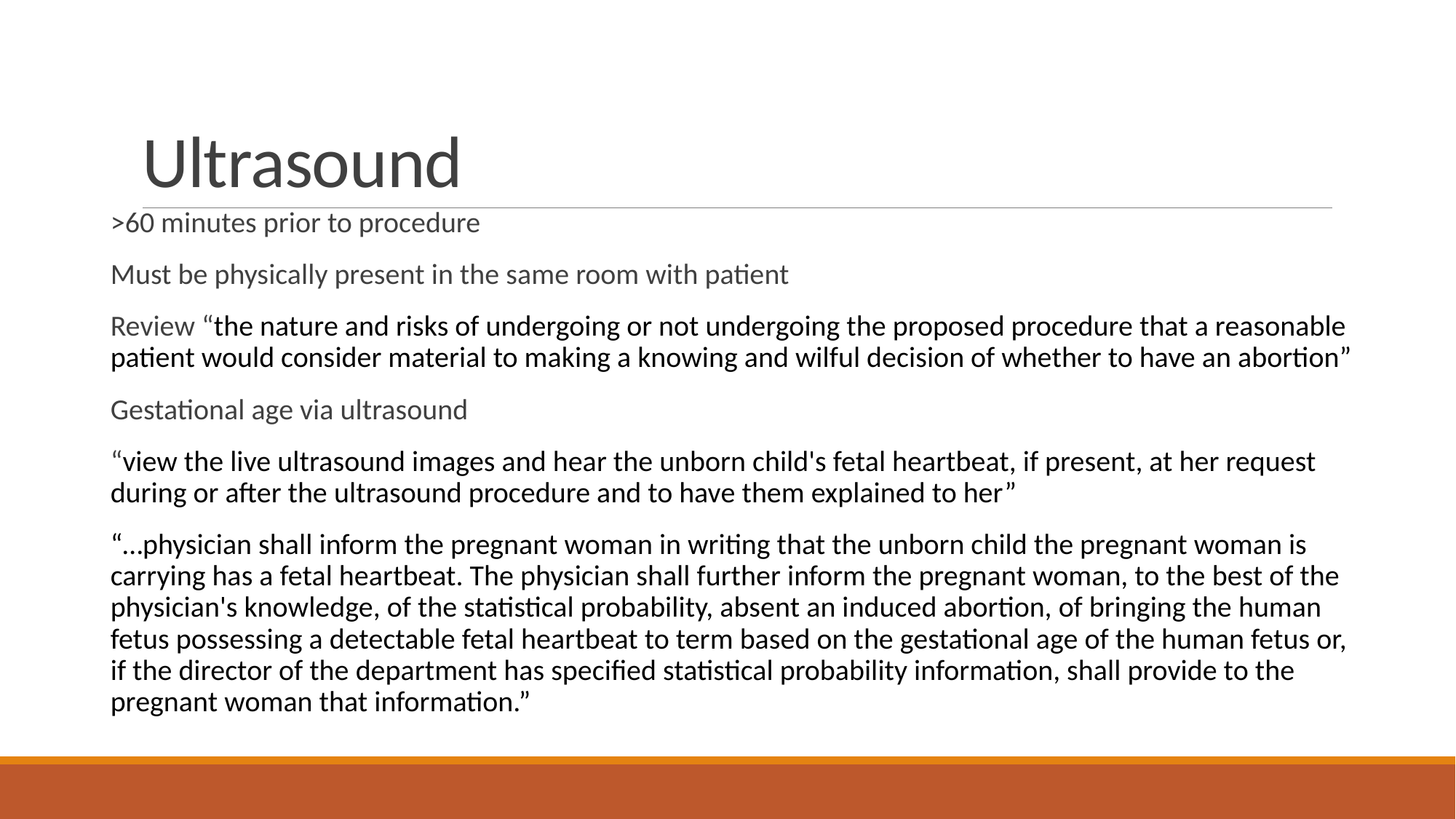

# Ultrasound
>60 minutes prior to procedure
Must be physically present in the same room with patient
Review “the nature and risks of undergoing or not undergoing the proposed procedure that a reasonable patient would consider material to making a knowing and wilful decision of whether to have an abortion”
Gestational age via ultrasound
“view the live ultrasound images and hear the unborn child's fetal heartbeat, if present, at her request during or after the ultrasound procedure and to have them explained to her”
“…physician shall inform the pregnant woman in writing that the unborn child the pregnant woman is carrying has a fetal heartbeat. The physician shall further inform the pregnant woman, to the best of the physician's knowledge, of the statistical probability, absent an induced abortion, of bringing the human fetus possessing a detectable fetal heartbeat to term based on the gestational age of the human fetus or, if the director of the department has specified statistical probability information, shall provide to the pregnant woman that information.”